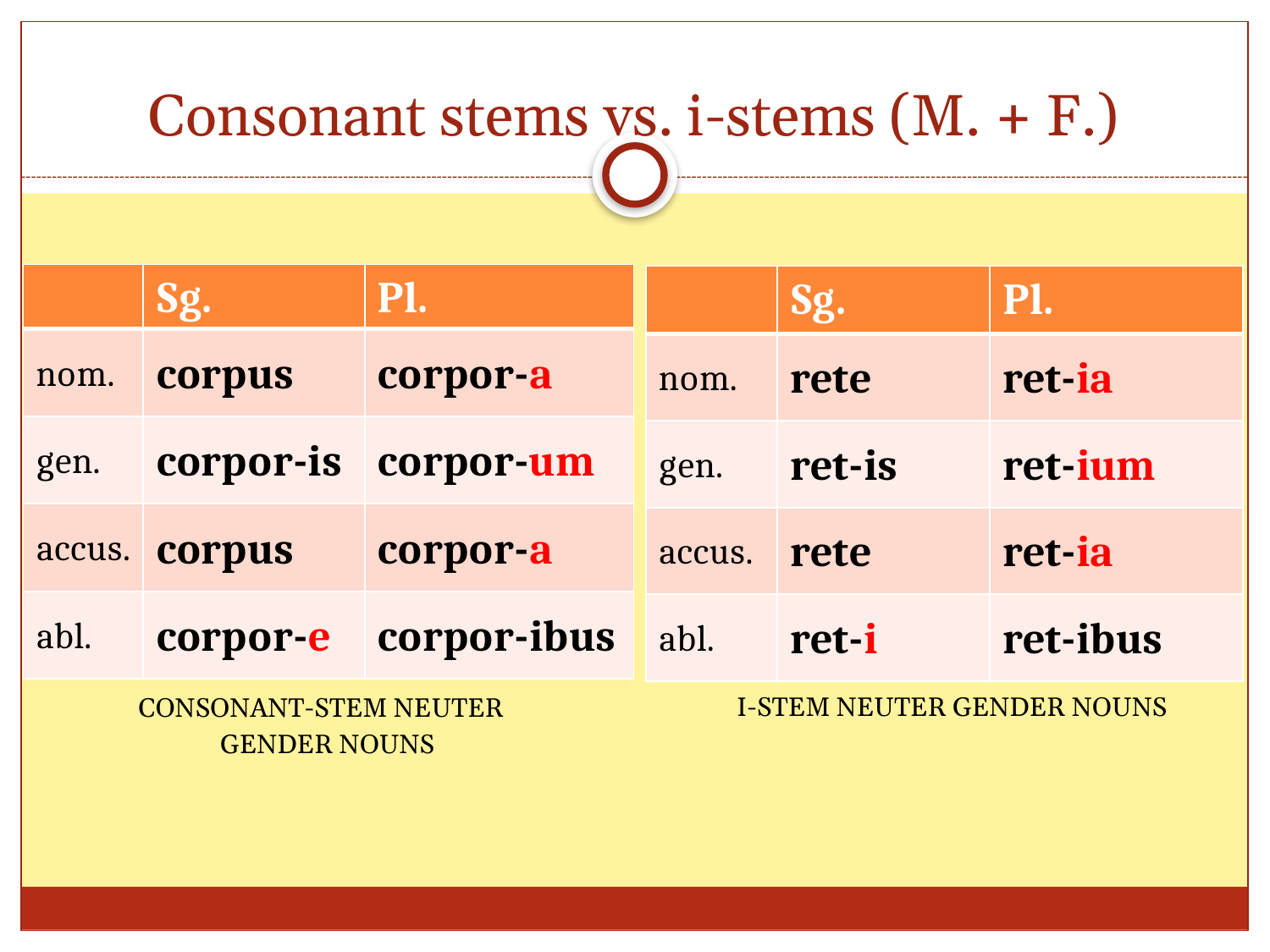

# Consonant stems vs. i-stems (M. + F.)
|  | Sg. | Pl. |
| --- | --- | --- |
| nom. | corpus | corpor-a |
| gen. | corpor-is | corpor-um |
| accus. | corpus | corpor-a |
| abl. | corpor-e | corpor-ibus |
|  | Sg. | Pl. |
| --- | --- | --- |
| nom. | rete | ret-ia |
| gen. | ret-is | ret-ium |
| accus. | rete | ret-ia |
| abl. | ret-i | ret-ibus |
I-STEM NEUTER GENDER NOUNS
CONSONANT-STEM NEUTER
GENDER NOUNS